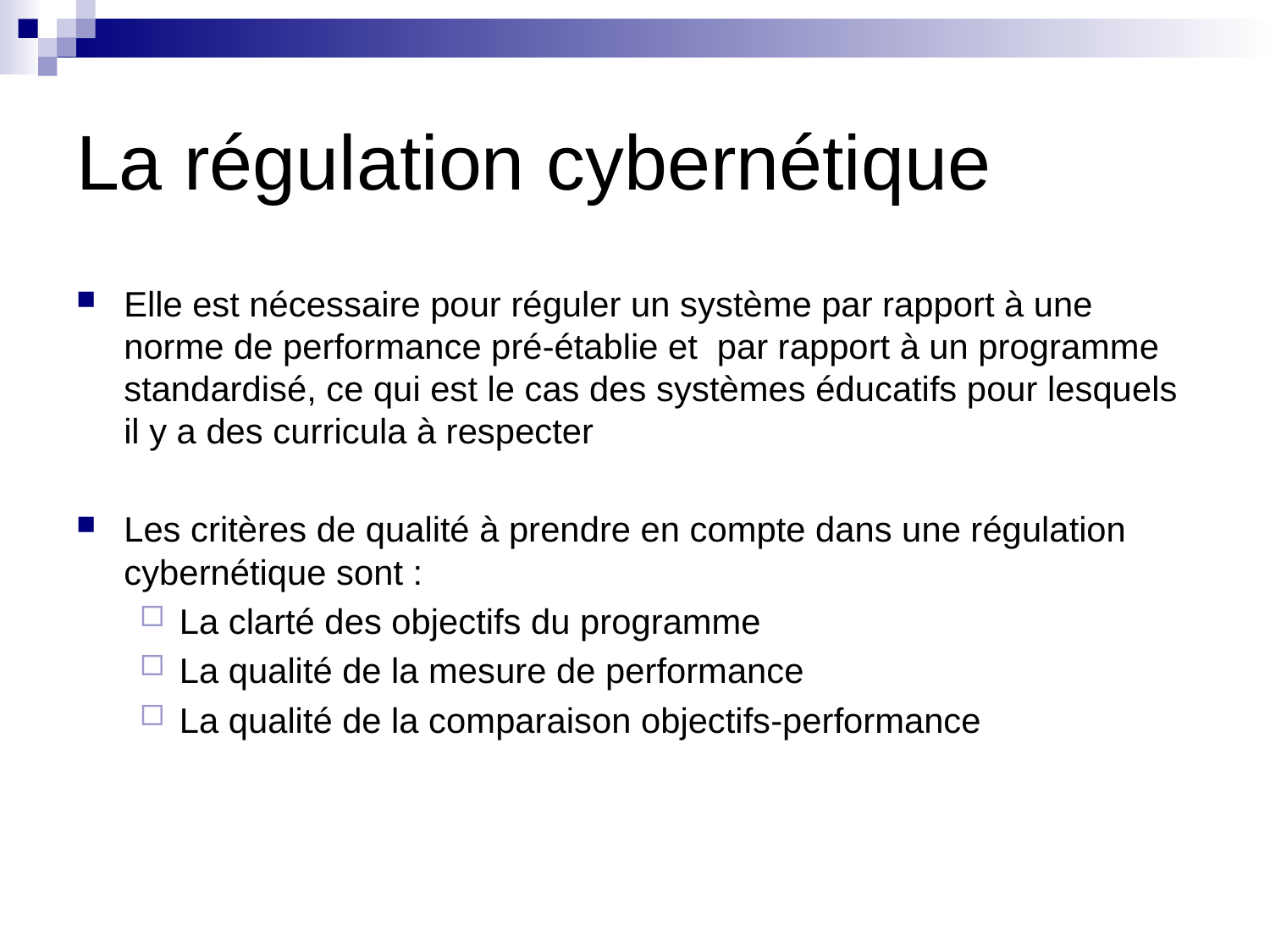

# La régulation cybernétique
Elle est nécessaire pour réguler un système par rapport à une norme de performance pré-établie et  par rapport à un programme standardisé, ce qui est le cas des systèmes éducatifs pour lesquels il y a des curricula à respecter

Les critères de qualité à prendre en compte dans une régulation cybernétique sont :
La clarté des objectifs du programme
La qualité de la mesure de performance
La qualité de la comparaison objectifs-performance